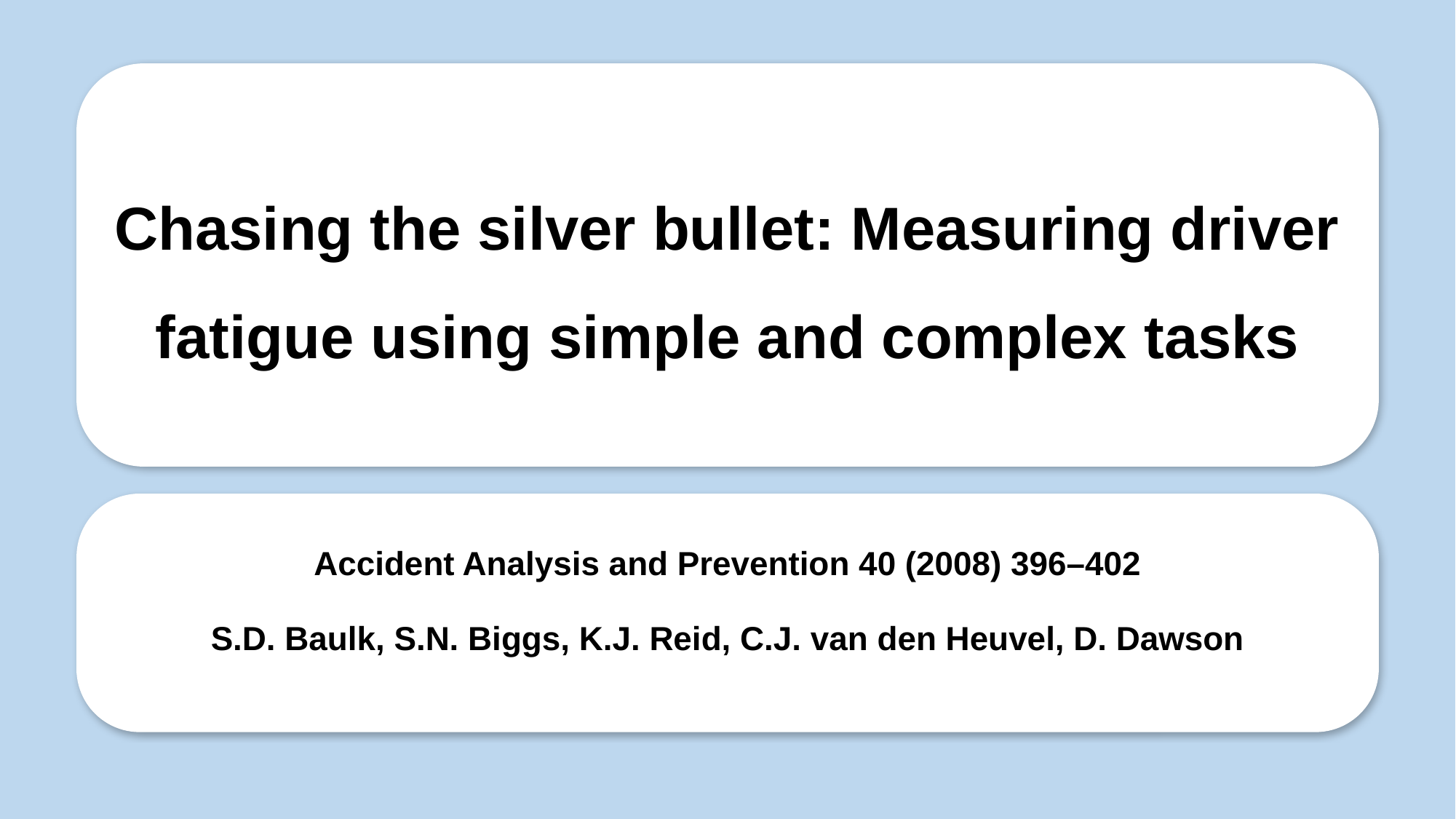

# Chasing the silver bullet: Measuring driver fatigue using simple and complex tasks
Accident Analysis and Prevention 40 (2008) 396–402
S.D. Baulk, S.N. Biggs, K.J. Reid, C.J. van den Heuvel, D. Dawson